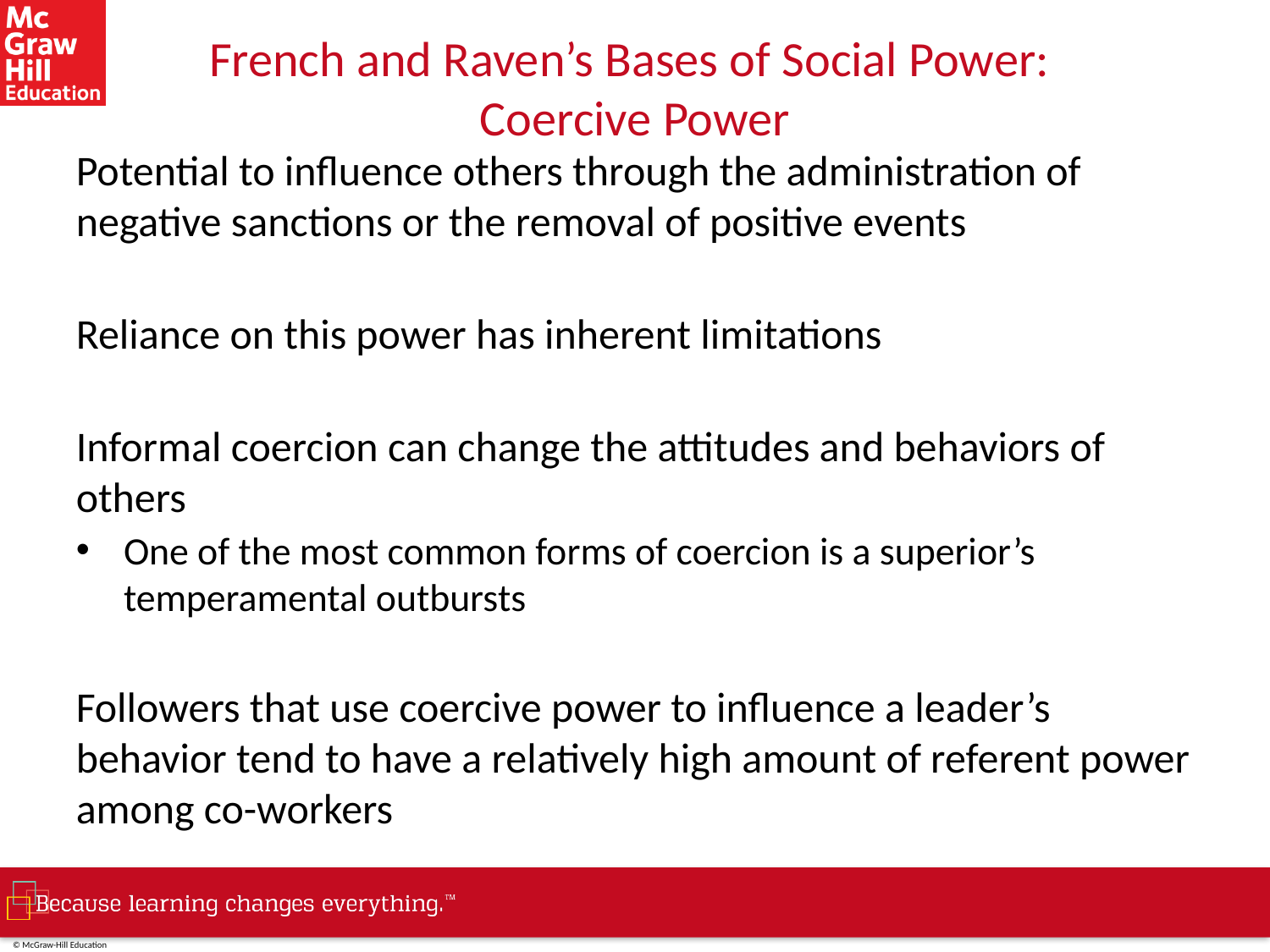

# French and Raven’s Bases of Social Power: Coercive Power
Potential to influence others through the administration of negative sanctions or the removal of positive events

Reliance on this power has inherent limitations

Informal coercion can change the attitudes and behaviors of others
One of the most common forms of coercion is a superior’s temperamental outbursts

Followers that use coercive power to influence a leader’s behavior tend to have a relatively high amount of referent power among co-workers